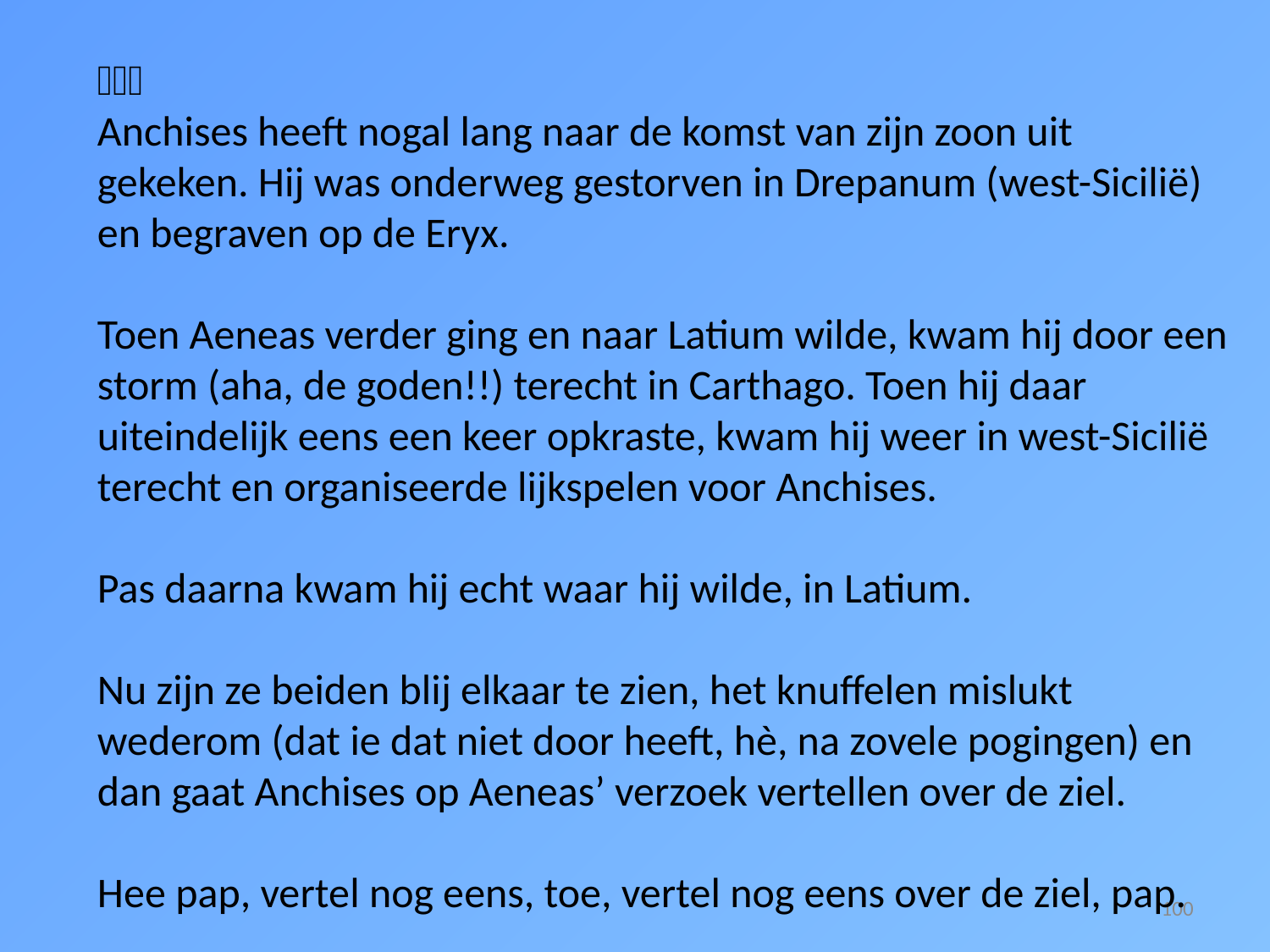

•••
Anchises heeft nogal lang naar de komst van zijn zoon uit gekeken. Hij was onderweg gestorven in Drepanum (west-Sicilië) en begraven op de Eryx.

Toen Aeneas verder ging en naar Latium wilde, kwam hij door een storm (aha, de goden!!) terecht in Carthago. Toen hij daar uiteindelijk eens een keer opkraste, kwam hij weer in west-Sicilië terecht en organiseerde lijkspelen voor Anchises.

Pas daarna kwam hij echt waar hij wilde, in Latium.

Nu zijn ze beiden blij elkaar te zien, het knuffelen mislukt wederom (dat ie dat niet door heeft, hè, na zovele pogingen) en dan gaat Anchises op Aeneas’ verzoek vertellen over de ziel.

Hee pap, vertel nog eens, toe, vertel nog eens over de ziel, pap.
100